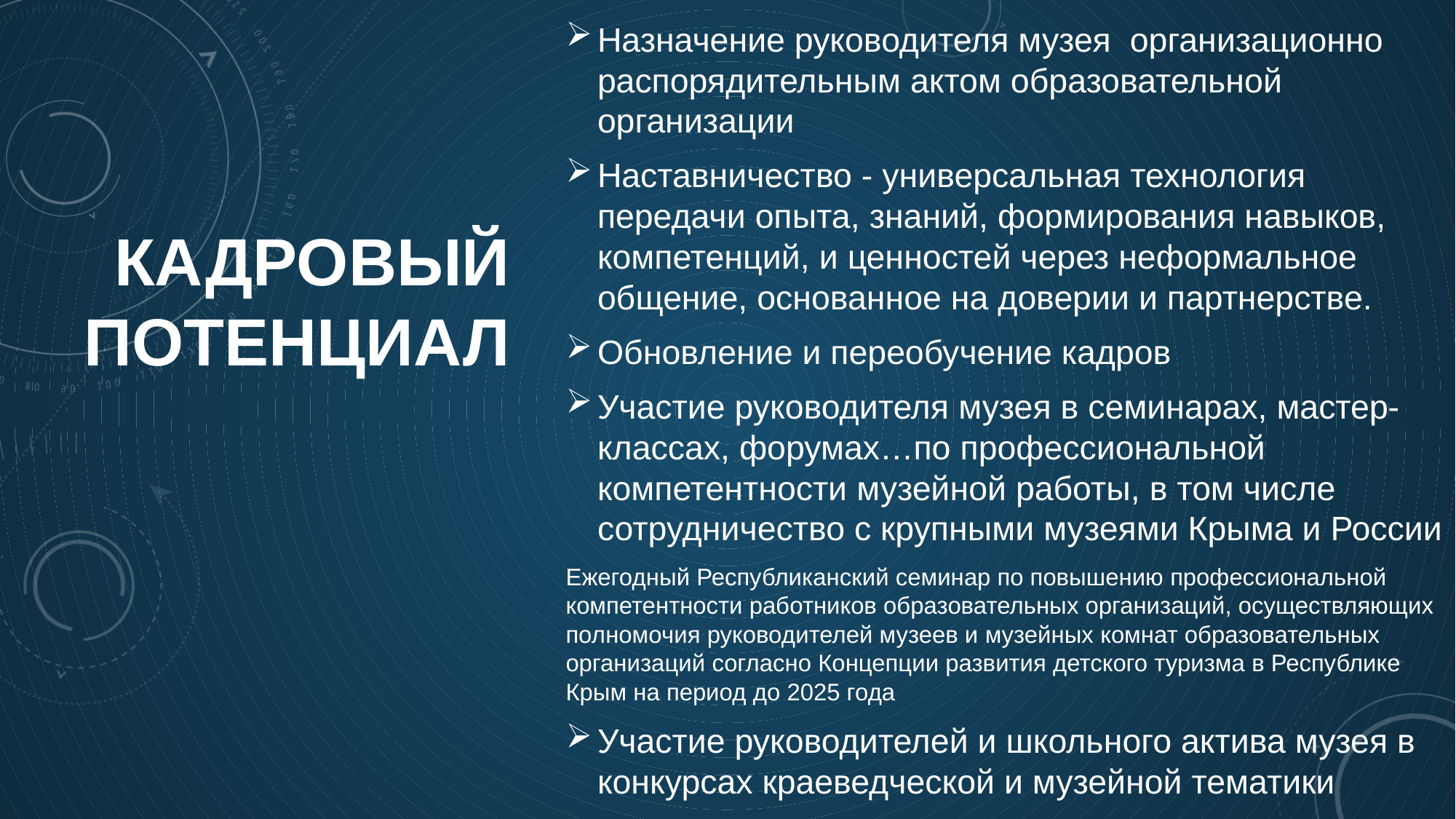

Назначение руководителя музея  организационно распорядительным актом образовательной организации
Наставничество - универсальная технология передачи опыта, знаний, формирования навыков, компетенций, и ценностей через неформальное общение, основанное на доверии и партнерстве.
Обновление и переобучение кадров
Участие руководителя музея в семинарах, мастер-классах, форумах…по профессиональной компетентности музейной работы, в том числе сотрудничество с крупными музеями Крыма и России
Ежегодный Республиканский семинар по повышению профессиональной компетентности работников образовательных организаций, осуществляющих полномочия руководителей музеев и музейных комнат образовательных организаций согласно Концепции развития детского туризма в Республике Крым на период до 2025 года
Участие руководителей и школьного актива музея в конкурсах краеведческой и музейной тематики
# Кадровый потенциал